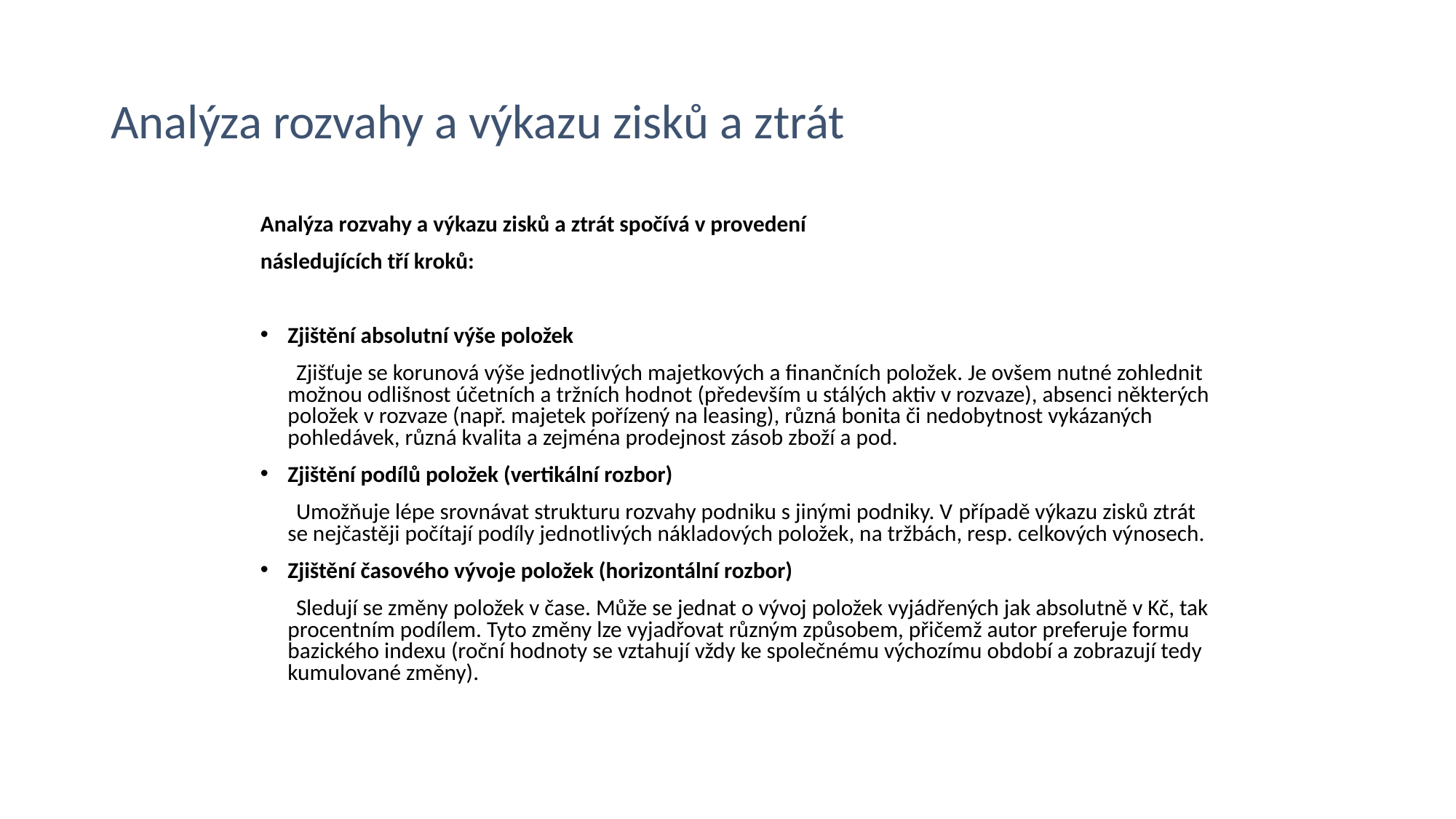

# Analýza rozvahy a výkazu zisků a ztrát
Analýza rozvahy a výkazu zisků a ztrát spočívá v provedení
následujících tří kroků:

Zjištění absolutní výše položek
       Zjišťuje se korunová výše jednotlivých majetkových a finančních položek. Je ovšem nutné zohlednit možnou odlišnost účetních a tržních hodnot (především u stálých aktiv v rozvaze), absenci některých položek v rozvaze (např. majetek pořízený na leasing), různá bonita či nedobytnost vykázaných pohledávek, různá kvalita a zejména prodejnost zásob zboží a pod.
Zjištění podílů položek (vertikální rozbor)
       Umožňuje lépe srovnávat strukturu rozvahy podniku s jinými podniky. V případě výkazu zisků ztrát se nejčastěji počítají podíly jednotlivých nákladových položek, na tržbách, resp. celkových výnosech.
Zjištění časového vývoje položek (horizontální rozbor)
       Sledují se změny položek v čase. Může se jednat o vývoj položek vyjádřených jak absolutně v Kč, tak procentním podílem. Tyto změny lze vyjadřovat různým způsobem, přičemž autor preferuje formu bazického indexu (roční hodnoty se vztahují vždy ke společnému výchozímu období a zobrazují tedy kumulované změny).